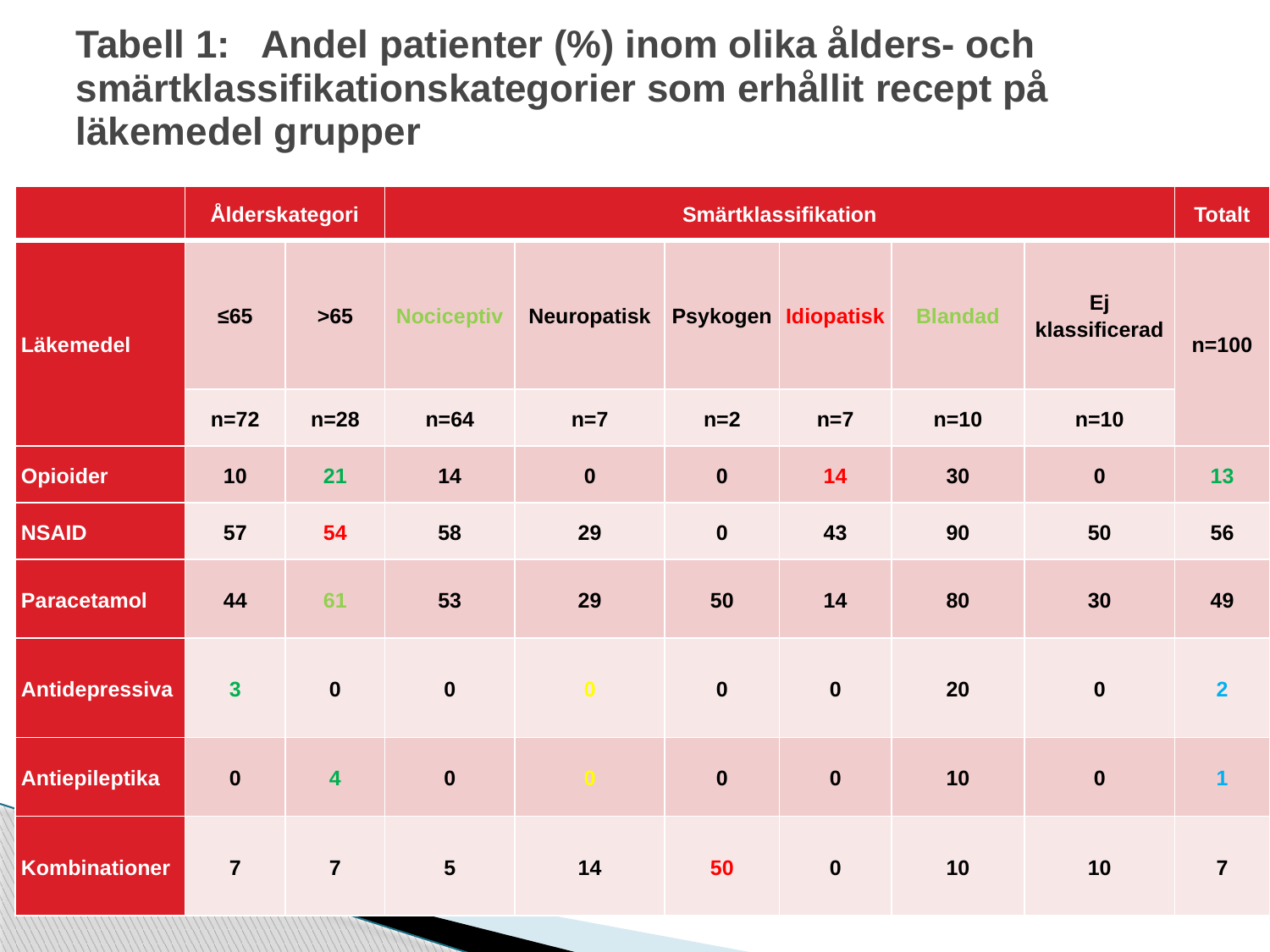

# Tabell 1:   Andel patienter (%) inom olika ålders- och smärtklassifikationskategorier som erhållit recept på läkemedel grupper
|  | Ålderskategori |  | Smärtklassifikation |  |  |  |  |  | Totalt |
| --- | --- | --- | --- | --- | --- | --- | --- | --- | --- |
| Läkemedel | ≤65 | >65 | Nociceptiv | Neuropatisk | Psykogen | Idiopatisk | Blandad | Ej klassificerad | n=100 |
|  | n=72 | n=28 | n=64 | n=7 | n=2 | n=7 | n=10 | n=10 |  |
| Opioider | 10 | 21 | 14 | 0 | 0 | 14 | 30 | 0 | 13 |
| NSAID | 57 | 54 | 58 | 29 | 0 | 43 | 90 | 50 | 56 |
| Paracetamol | 44 | 61 | 53 | 29 | 50 | 14 | 80 | 30 | 49 |
| Antidepressiva | 3 | 0 | 0 | 0 | 0 | 0 | 20 | 0 | 2 |
| Antiepileptika | 0 | 4 | 0 | 0 | 0 | 0 | 10 | 0 | 1 |
| Kombinationer | 7 | 7 | 5 | 14 | 50 | 0 | 10 | 10 | 7 |